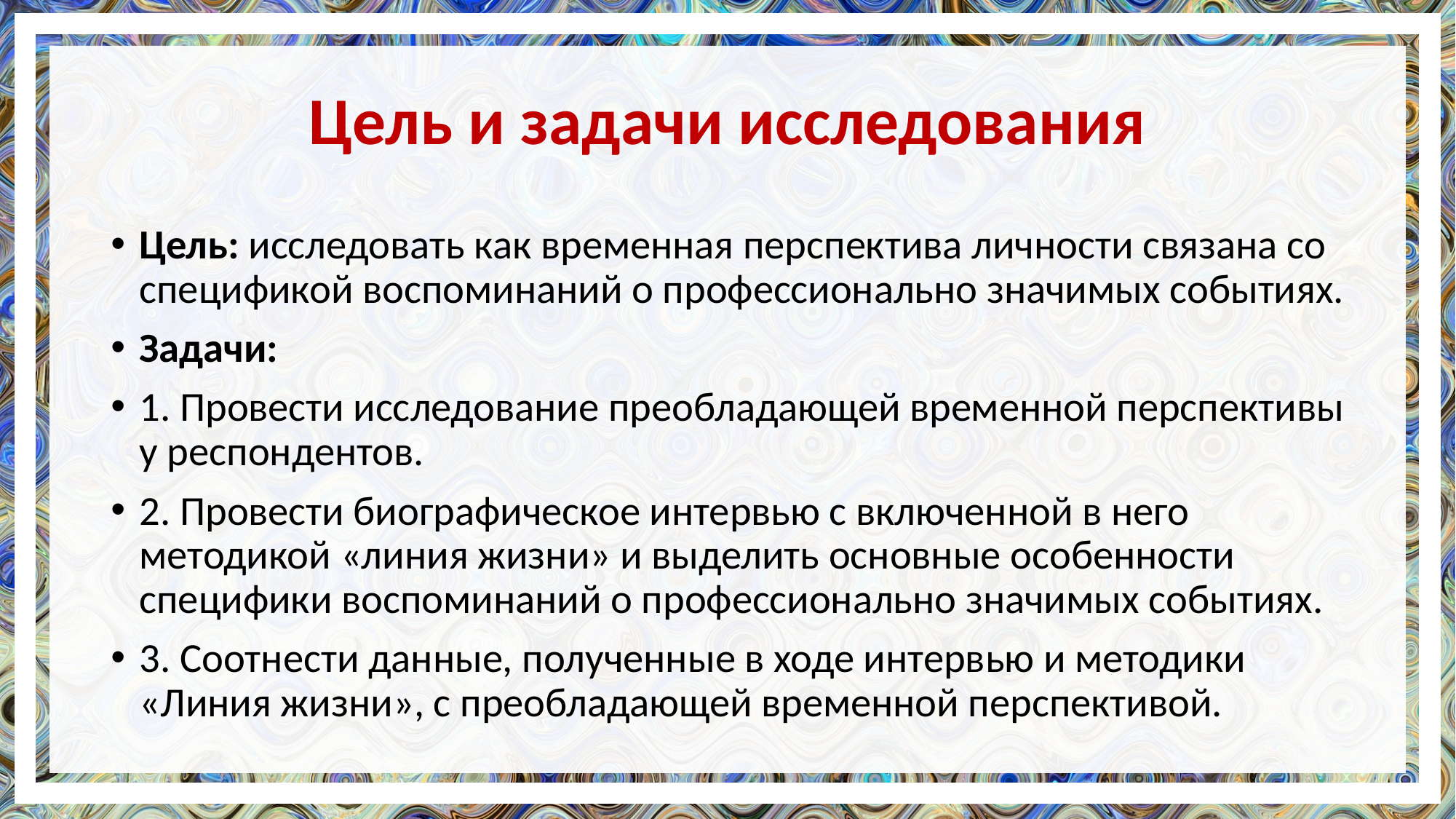

# Цель и задачи исследования
Цель: исследовать как временная перспектива личности связана со спецификой воспоминаний о профессионально значимых событиях.
Задачи:
1. Провести исследование преобладающей временной перспективы у респондентов.
2. Провести биографическое интервью с включенной в него методикой «линия жизни» и выделить основные особенности специфики воспоминаний о профессионально значимых событиях.
3. Соотнести данные, полученные в ходе интервью и методики «Линия жизни», с преобладающей временной перспективой.